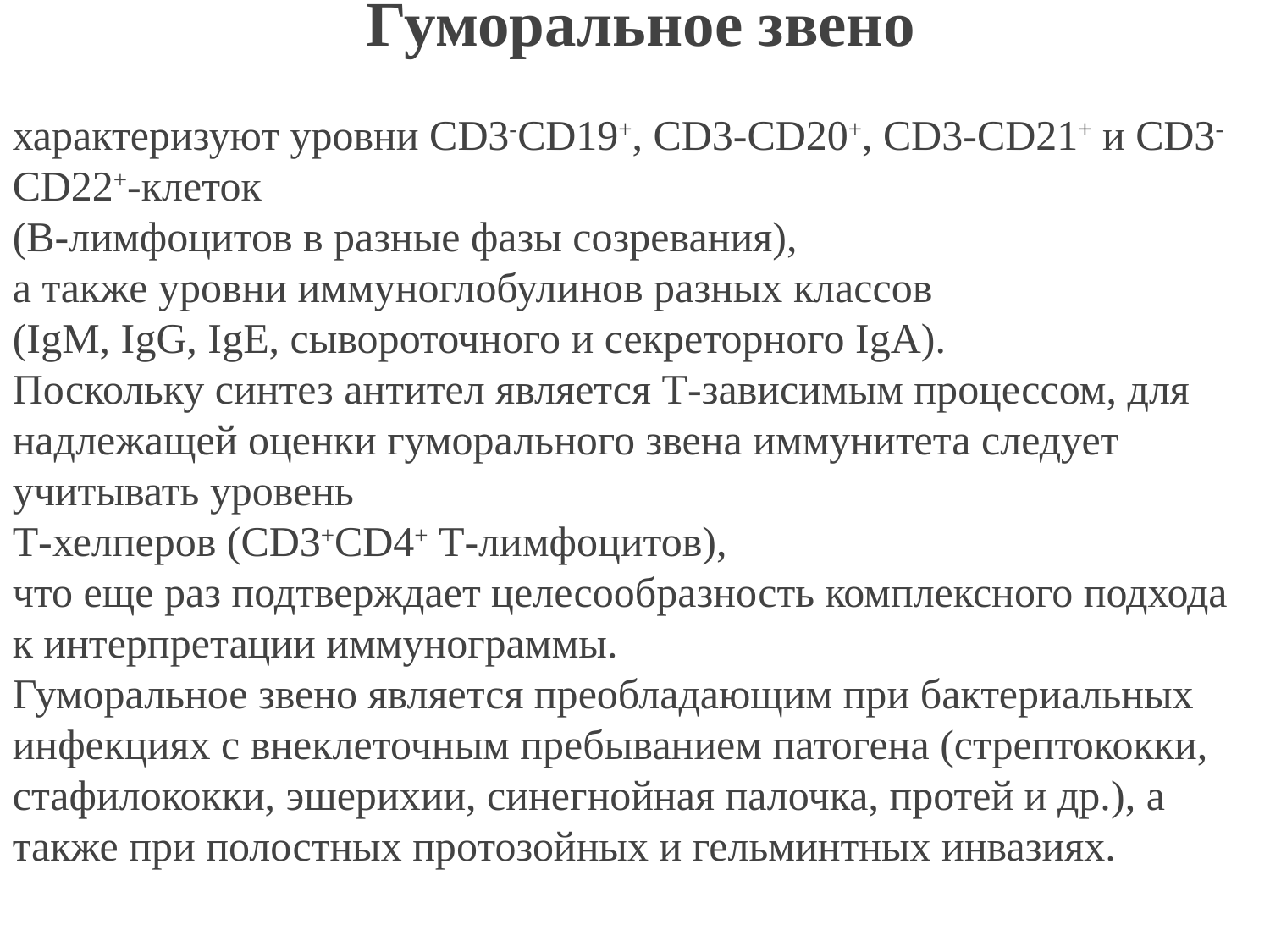

характеризуют уровни CD3-CD19+, CD3-CD20+, CD3-CD21+ и CD3-CD22+-клеток
(В-лимфоцитов в разные фазы созревания),
а также уровни иммуноглобулинов разных классов
(IgМ, IgG, IgE, сывороточного и секреторного IgA).
Поскольку синтез антител является Т-зависимым процессом, для надлежащей оценки гуморального звена иммунитета следует учитывать уровень 
Т-хелперов (CD3+СD4+ Т-лимфоцитов),
что еще раз подтверждает целесообразность комплексного подхода к интерпретации иммунограммы.
Гуморальное звено является преобладающим при бактериальных инфекциях с внеклеточным пребыванием патогена (стрептококки, стафилококки, эшерихии, синегнойная палочка, протей и др.), а также при полостных протозойных и гельминтных инвазиях.
 Гуморальное звено